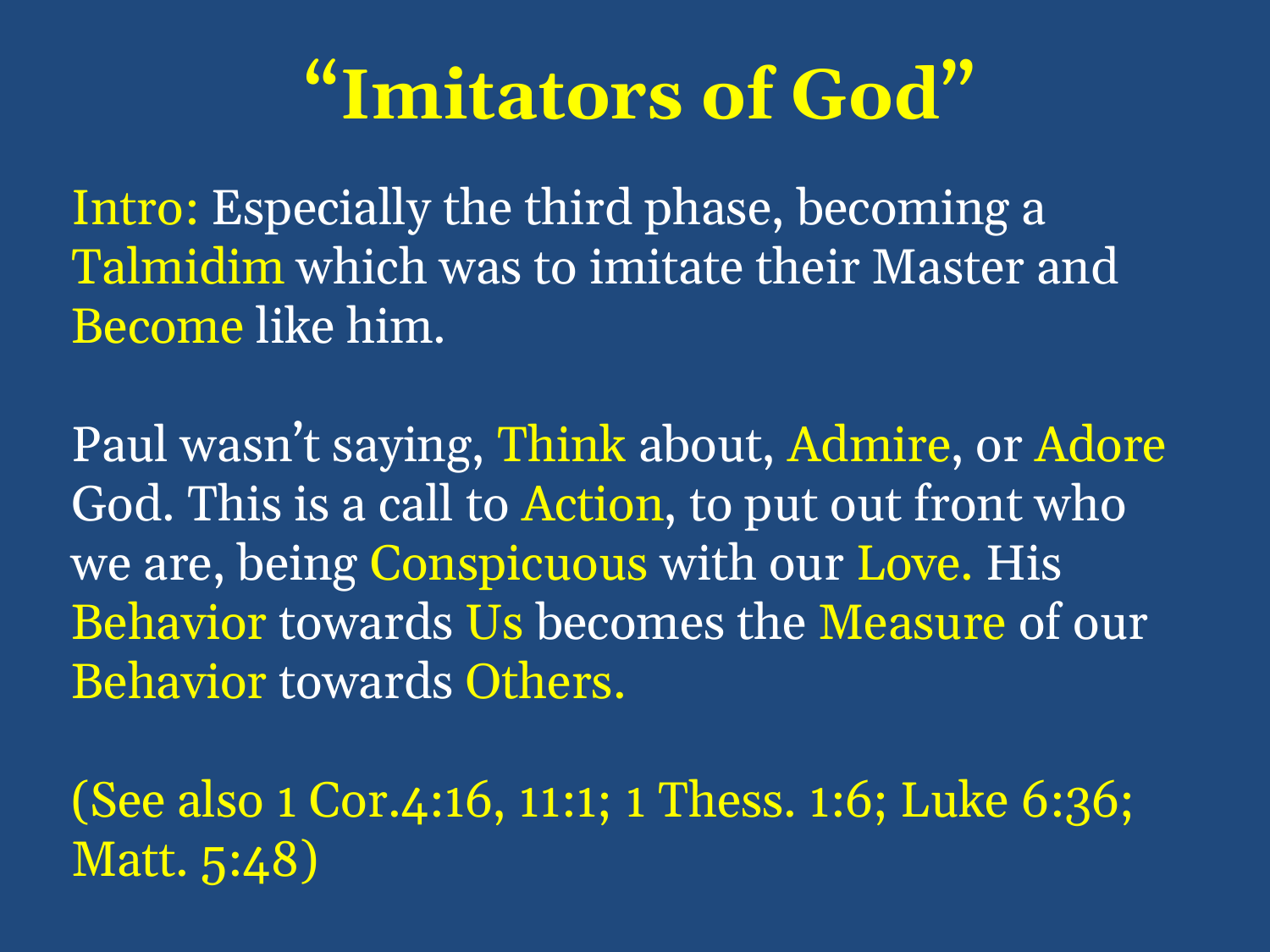

“Imitators of God”
Intro: Especially the third phase, becoming a Talmidim which was to imitate their Master and Become like him.

Paul wasn’t saying, Think about, Admire, or Adore God. This is a call to Action, to put out front who we are, being Conspicuous with our Love. His Behavior towards Us becomes the Measure of our Behavior towards Others.

(See also 1 Cor.4:16, 11:1; 1 Thess. 1:6; Luke 6:36; Matt. 5:48)